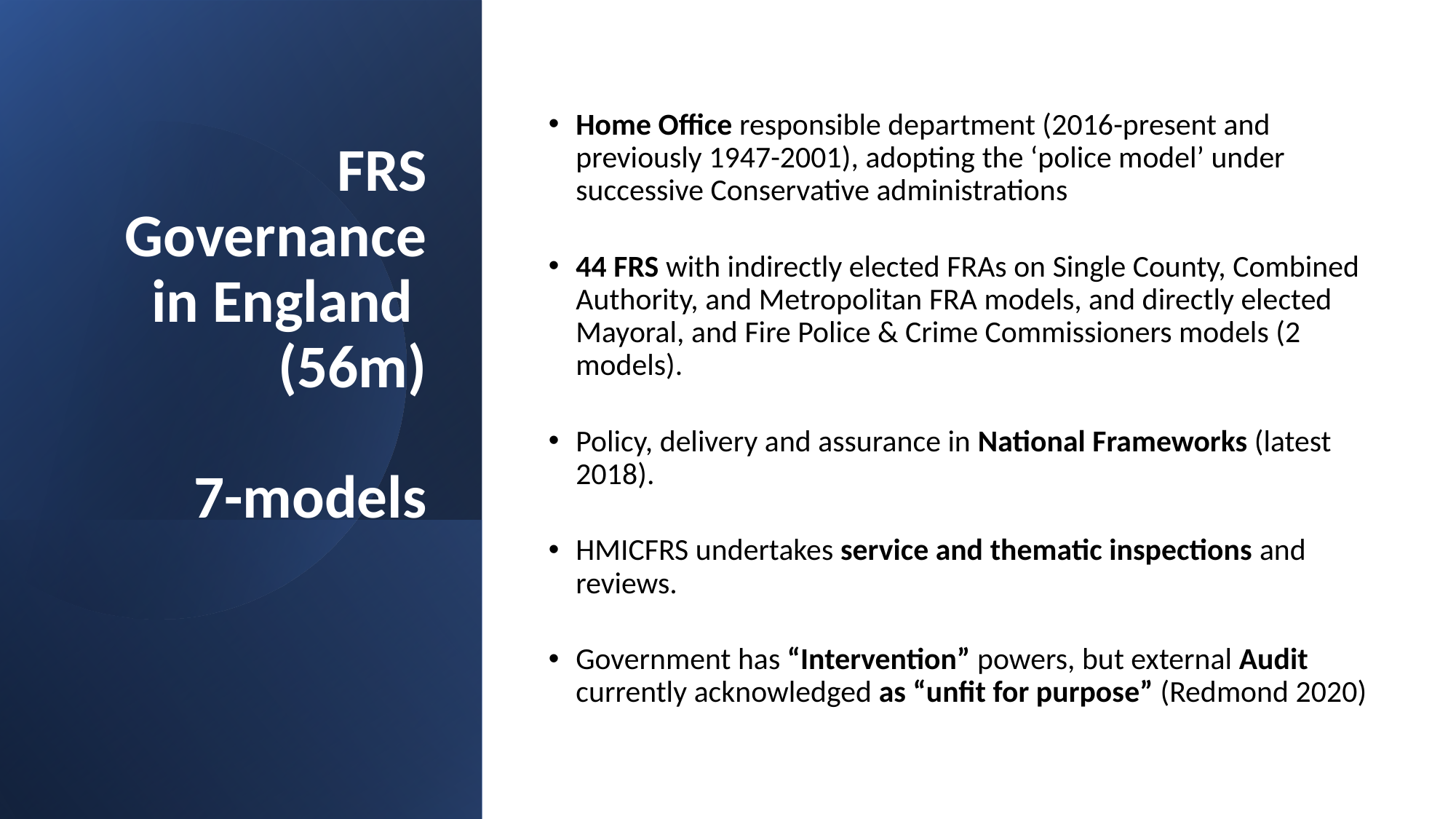

# FRS Governance in England (56m) 7-models
Home Office responsible department (2016-present and previously 1947-2001), adopting the ‘police model’ under successive Conservative administrations

44 FRS with indirectly elected FRAs on Single County, Combined Authority, and Metropolitan FRA models, and directly elected Mayoral, and Fire Police & Crime Commissioners models (2 models).

Policy, delivery and assurance in National Frameworks (latest 2018).

HMICFRS undertakes service and thematic inspections and reviews.

Government has “Intervention” powers, but external Audit currently acknowledged as “unfit for purpose” (Redmond 2020)